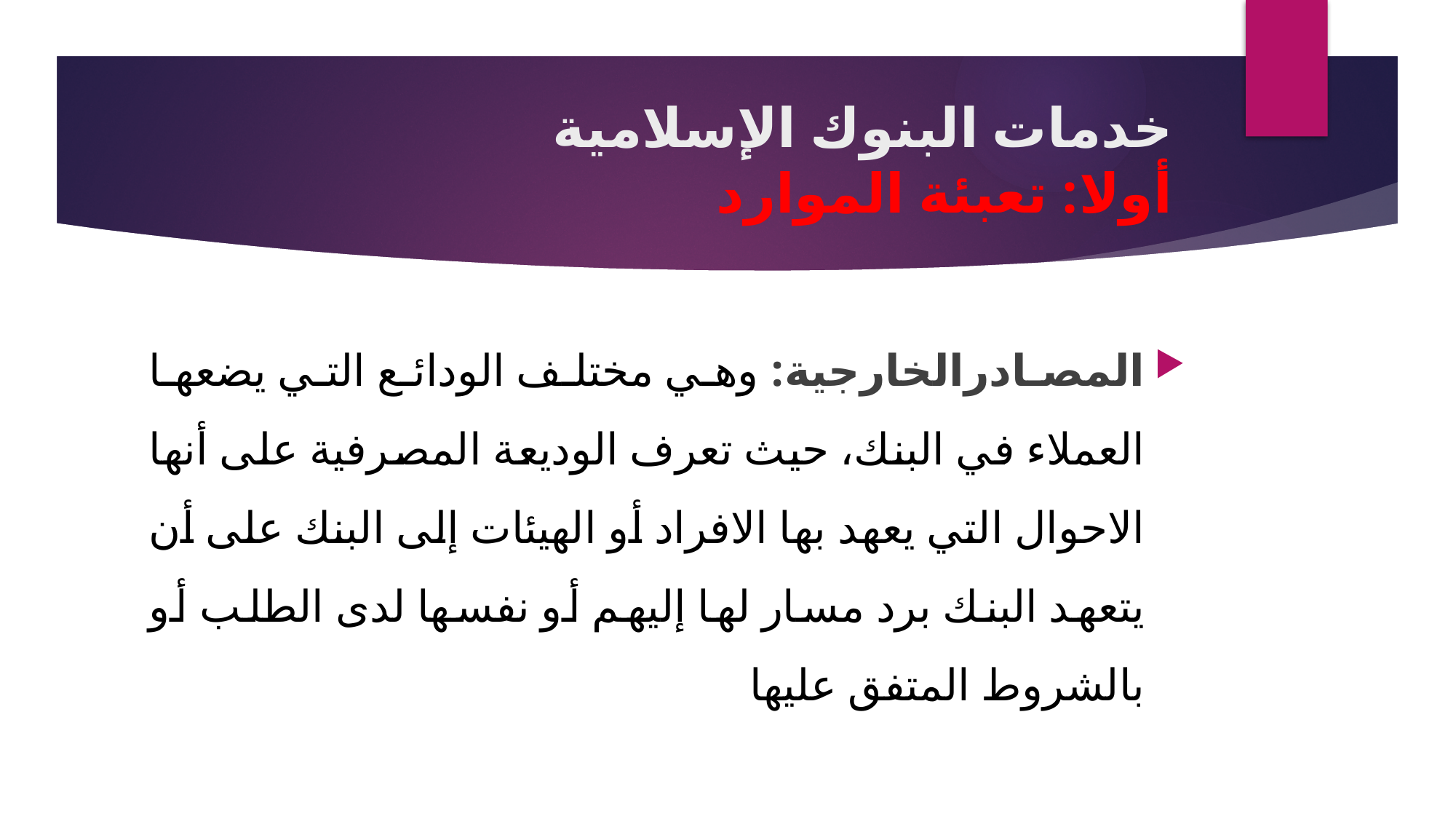

# خدمات البنوك الإسلامية أولا: تعبئة الموارد
المصادرالخارجية: وهي مختلف الودائع التي يضعها العملاء في البنك، حيث تعرف الوديعة المصرفية على أنها الاحوال التي يعهد بها الافراد أو الهيئات إلى البنك على أن يتعهد البنك برد مسار لها إليهم أو نفسها لدى الطلب أو بالشروط المتفق عليها